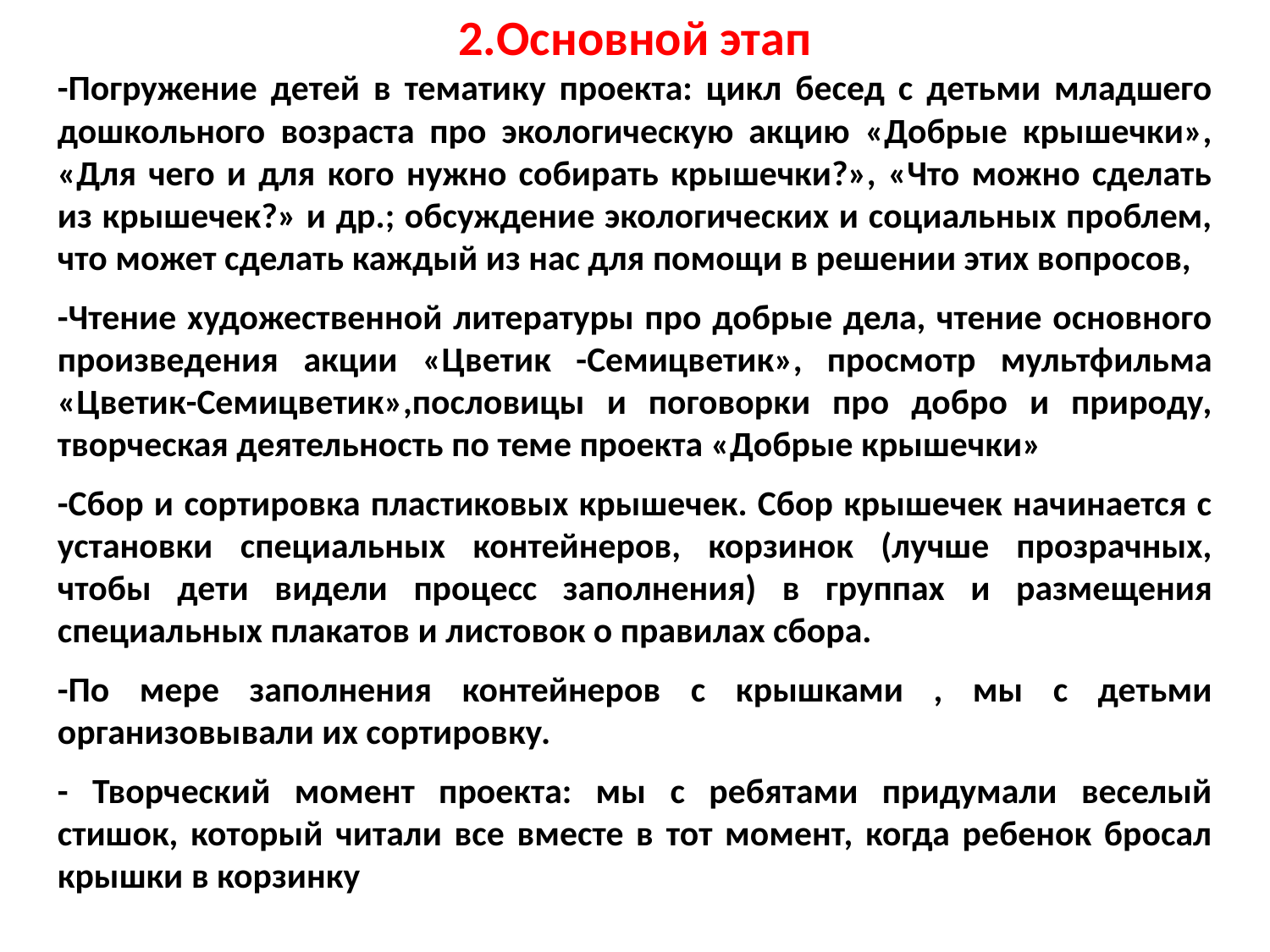

2.Основной этап
-Погружение детей в тематику проекта: цикл бесед с детьми младшего дошкольного возраста про экологическую акцию «Добрые крышечки», «Для чего и для кого нужно собирать крышечки?», «Что можно сделать из крышечек?» и др.; обсуждение экологических и социальных проблем, что может сделать каждый из нас для помощи в решении этих вопросов,

-Чтение художественной литературы про добрые дела, чтение основного произведения акции «Цветик -Семицветик», просмотр мультфильма «Цветик-Семицветик»,пословицы и поговорки про добро и природу, творческая деятельность по теме проекта «Добрые крышечки»

-Сбор и сортировка пластиковых крышечек. Сбор крышечек начинается с установки специальных контейнеров, корзинок (лучше прозрачных, чтобы дети видели процесс заполнения) в группах и размещения специальных плакатов и листовок о правилах сбора.

-По мере заполнения контейнеров с крышками , мы с детьми организовывали их сортировку.

- Творческий момент проекта: мы с ребятами придумали веселый стишок, который читали все вместе в тот момент, когда ребенок бросал крышки в корзинку